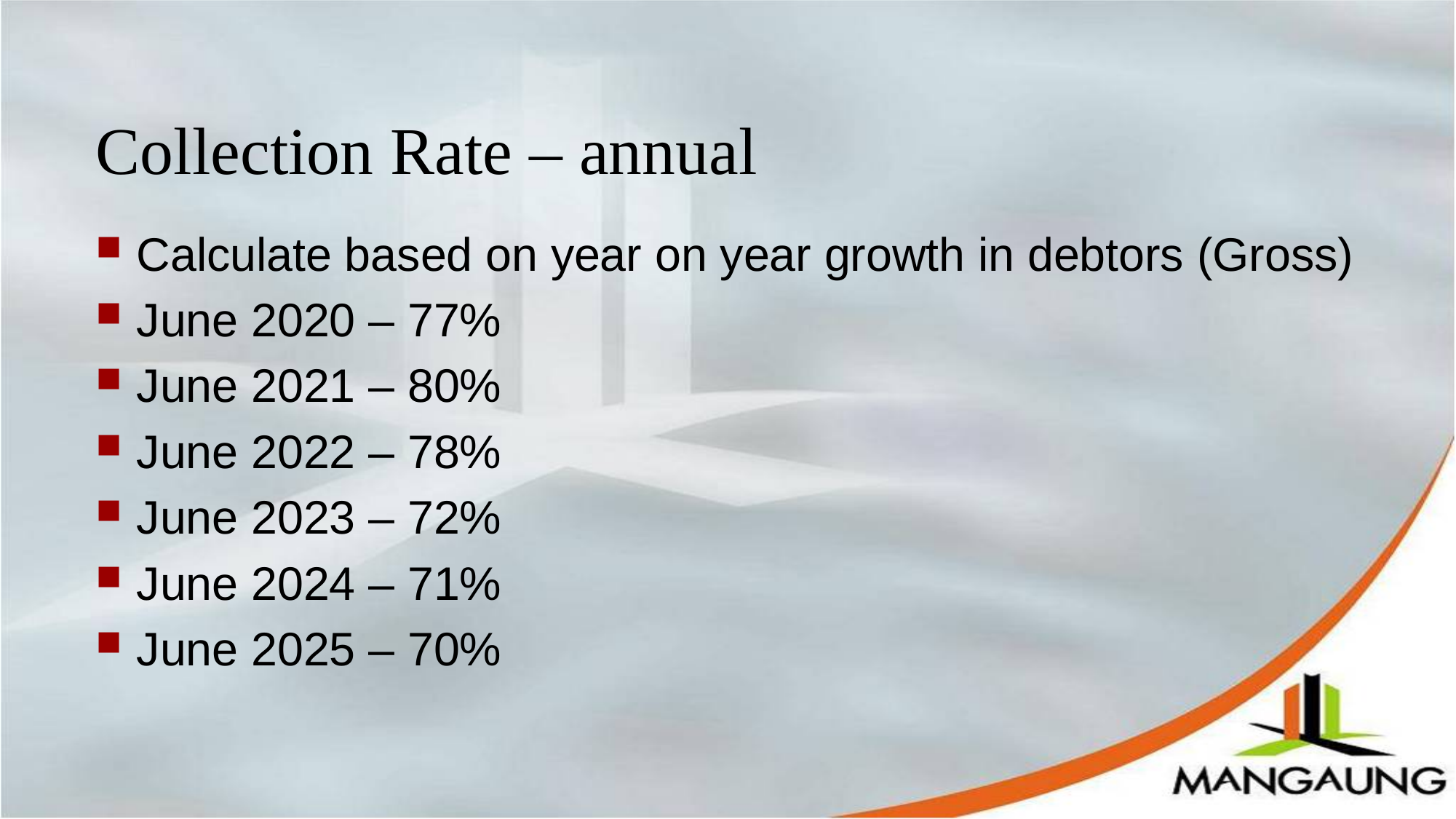

# Collection Rate – annual
Calculate based on year on year growth in debtors (Gross)
June 2020 – 77%
June 2021 – 80%
June 2022 – 78%
June 2023 – 72%
June 2024 – 71%
June 2025 – 70%